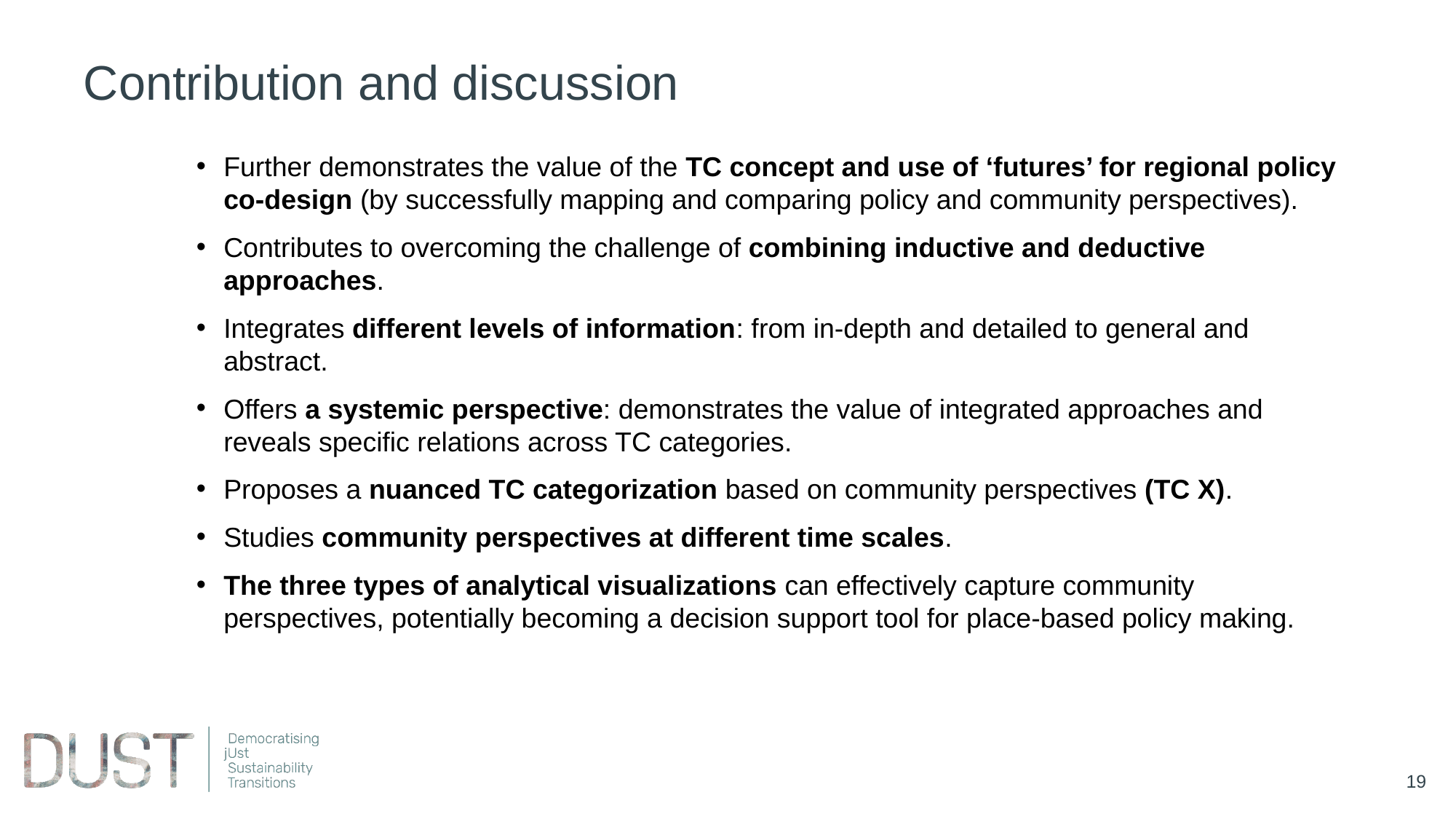

# Contribution and discussion

Further demonstrates the value of the TC concept and use of ‘futures’ for regional policy co-design (by successfully mapping and comparing policy and community perspectives).
Contributes to overcoming the challenge of combining inductive and deductive approaches.
Integrates different levels of information: from in-depth and detailed to general and abstract.
Offers a systemic perspective: demonstrates the value of integrated approaches and reveals specific relations across TC categories.
Proposes a nuanced TC categorization based on community perspectives (TC X).
Studies community perspectives at different time scales.
The three types of analytical visualizations can effectively capture community perspectives, potentially becoming a decision support tool for place-based policy making.